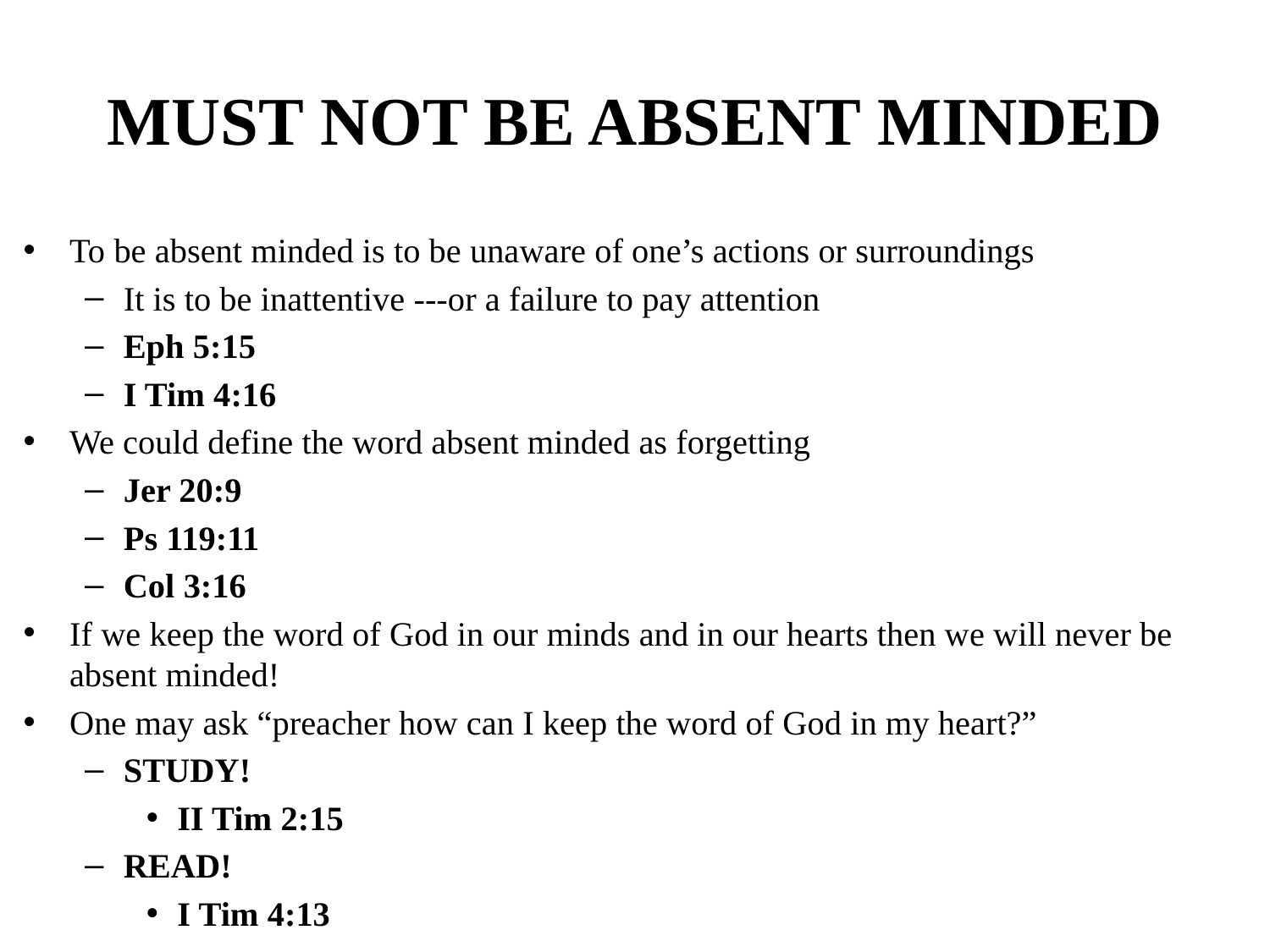

# MUST NOT BE ABSENT MINDED
To be absent minded is to be unaware of one’s actions or surroundings
It is to be inattentive ---or a failure to pay attention
Eph 5:15
I Tim 4:16
We could define the word absent minded as forgetting
Jer 20:9
Ps 119:11
Col 3:16
If we keep the word of God in our minds and in our hearts then we will never be absent minded!
One may ask “preacher how can I keep the word of God in my heart?”
STUDY!
II Tim 2:15
READ!
I Tim 4:13